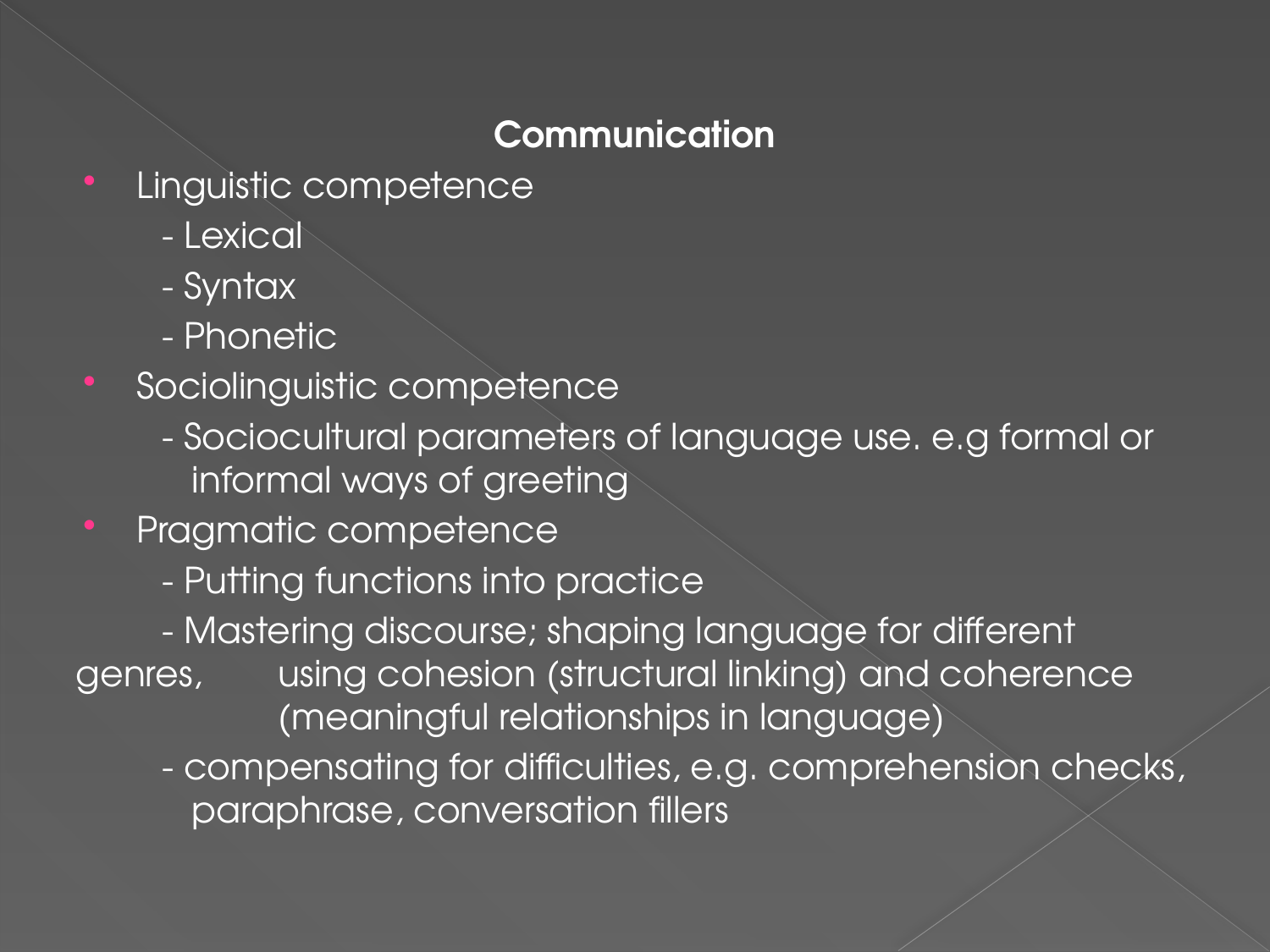

Communication
Linguistic competence
	- Lexical
	- Syntax
	- Phonetic
Sociolinguistic competence
	- Sociocultural parameters of language use. e.g formal or 	   informal ways of greeting
Pragmatic competence
	- Putting functions into practice
	- Mastering discourse; shaping language for different genres, 	   using cohesion (structural linking) and coherence 	  	   (meaningful relationships in language)
	- compensating for difficulties, e.g. comprehension checks, 	   paraphrase, conversation fillers